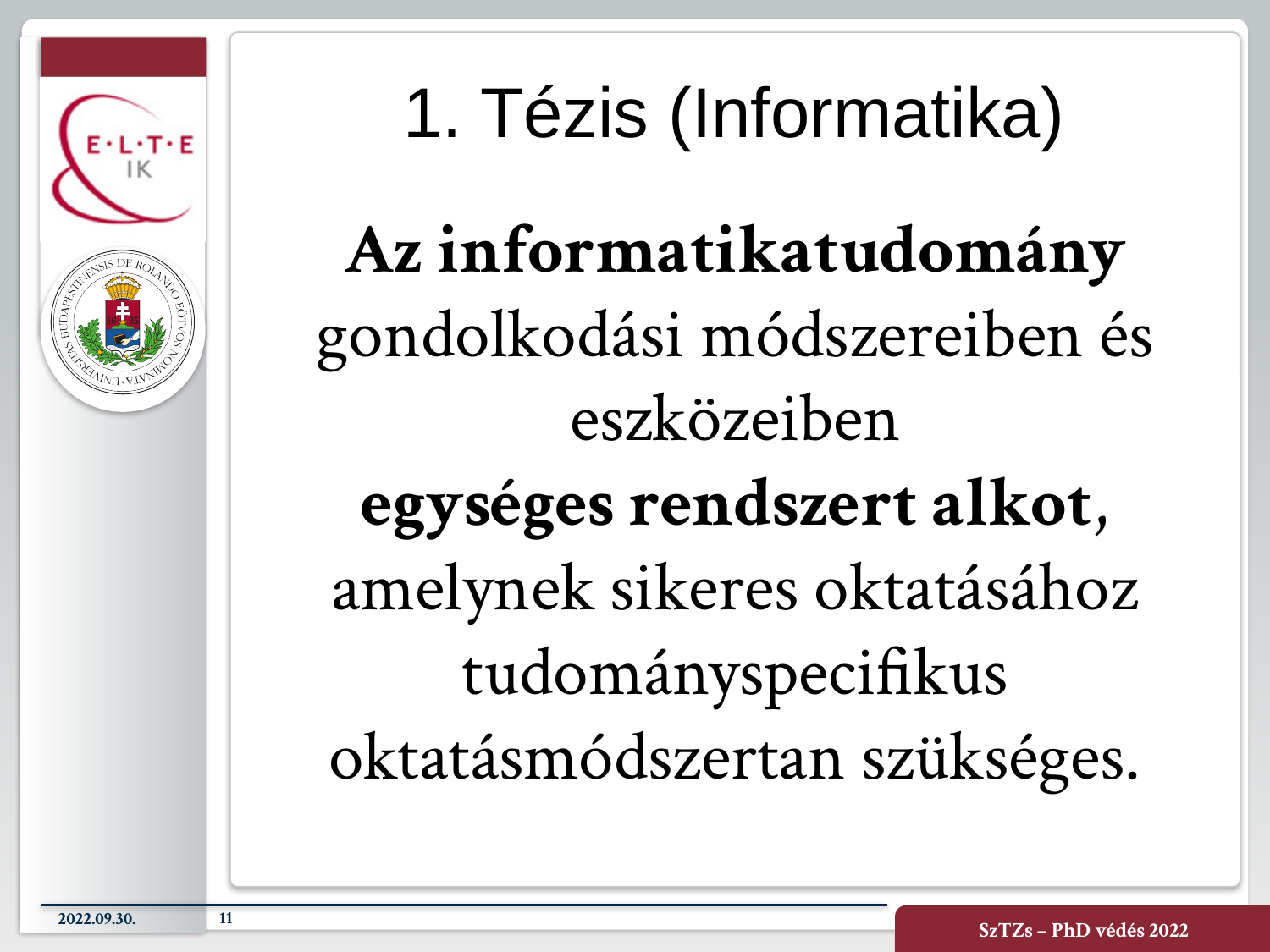

# 1. Tézis (Informatika)
Az informatikatudomány
gondolkodási módszereiben és eszközeiben
egységes rendszert alkot,
amelynek sikeres oktatásához tudományspecifikus oktatásmódszertan szükséges.
2022.09.30.